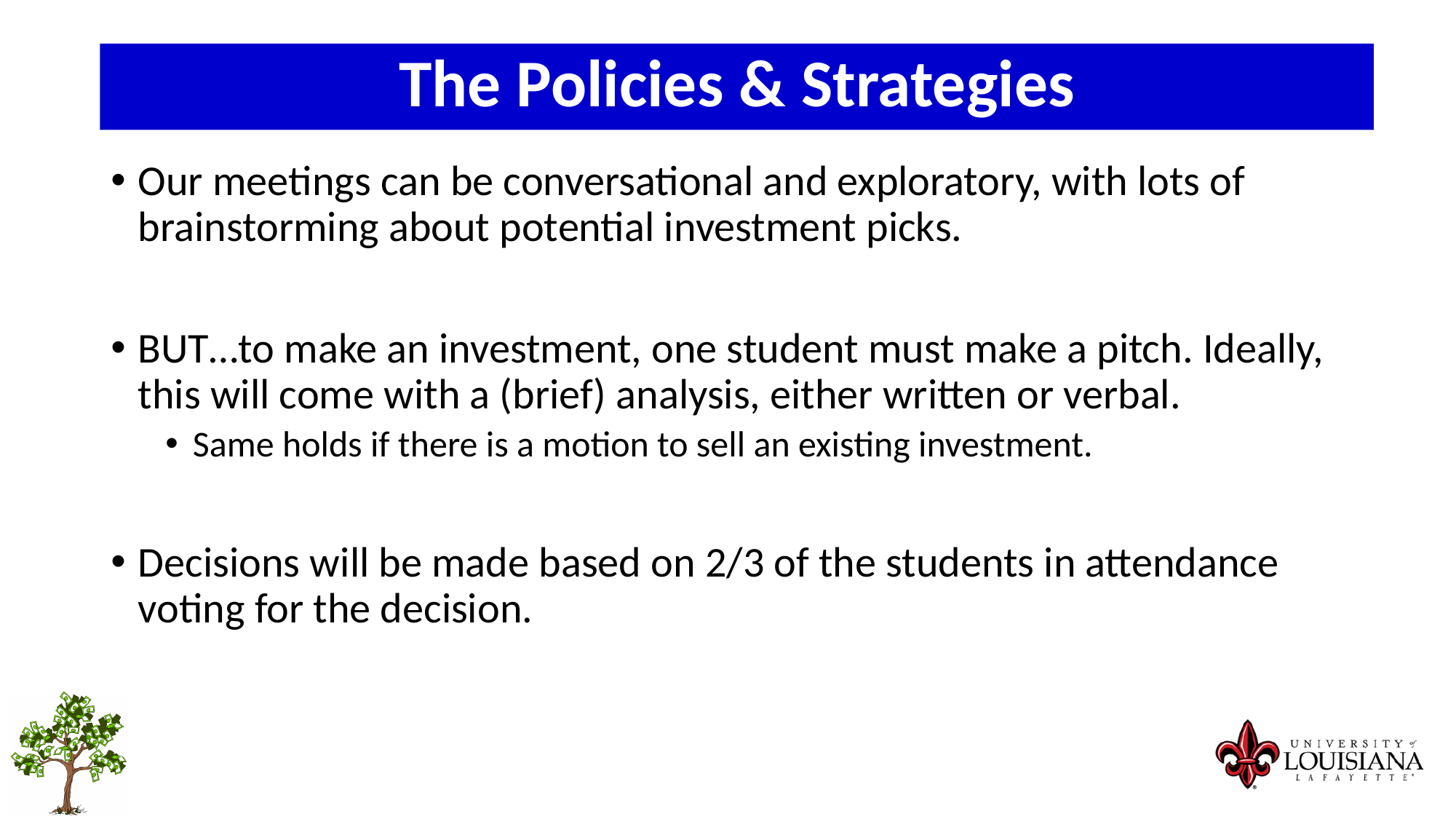

The Policies & Strategies
Our meetings can be conversational and exploratory, with lots of brainstorming about potential investment picks.

BUT…to make an investment, one student must make a pitch. Ideally, this will come with a (brief) analysis, either written or verbal.
Same holds if there is a motion to sell an existing investment.

Decisions will be made based on 2/3 of the students in attendance voting for the decision.